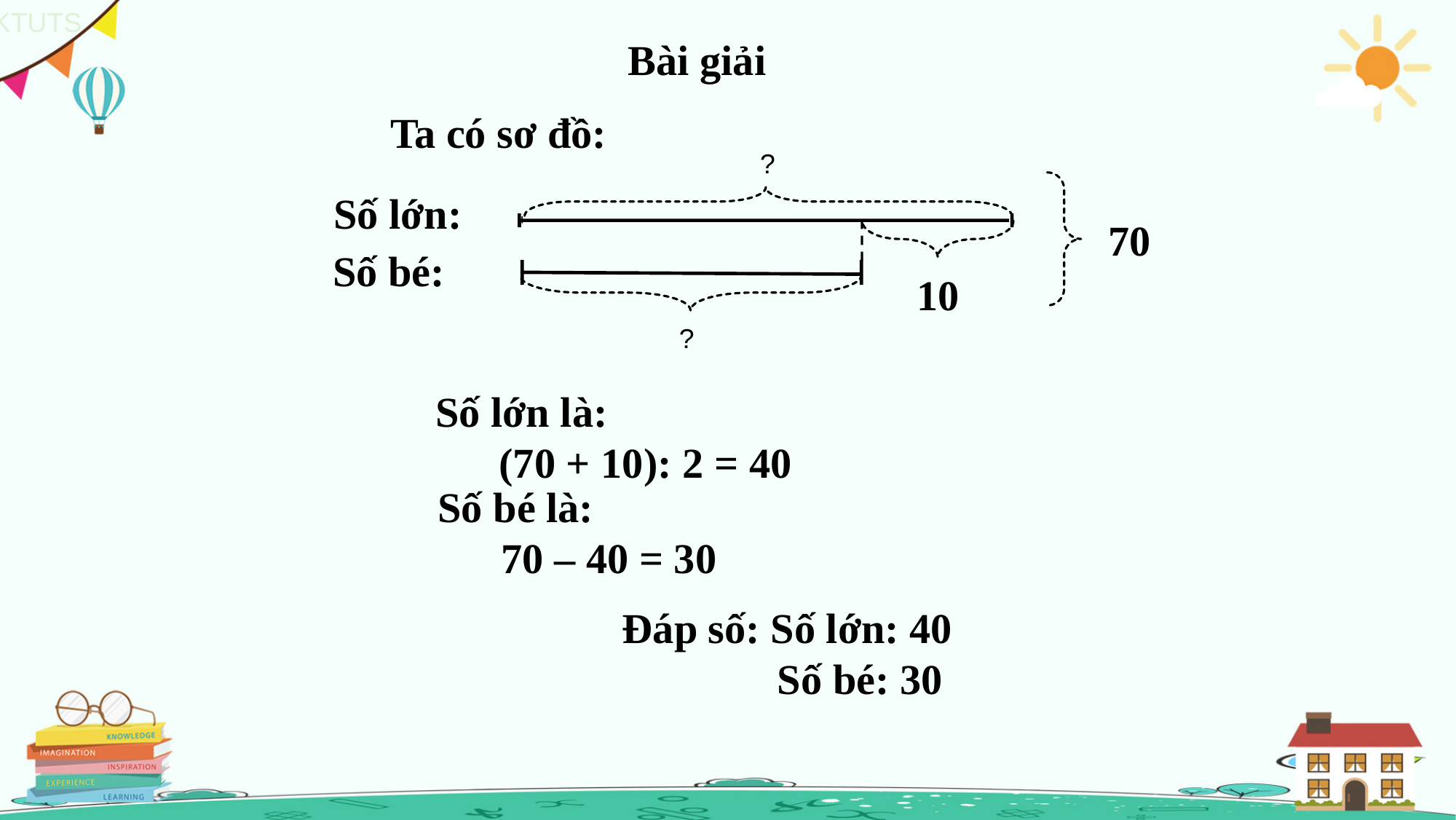

Bài giải
Ta có sơ đồ:

?

Số lớn:
70

Số bé:

10
?
 Số lớn là:
       (70 + 10): 2 = 40
Số bé là:
      70 – 40 = 30
         Đáp số: Số lớn: 40
		   Số bé: 30